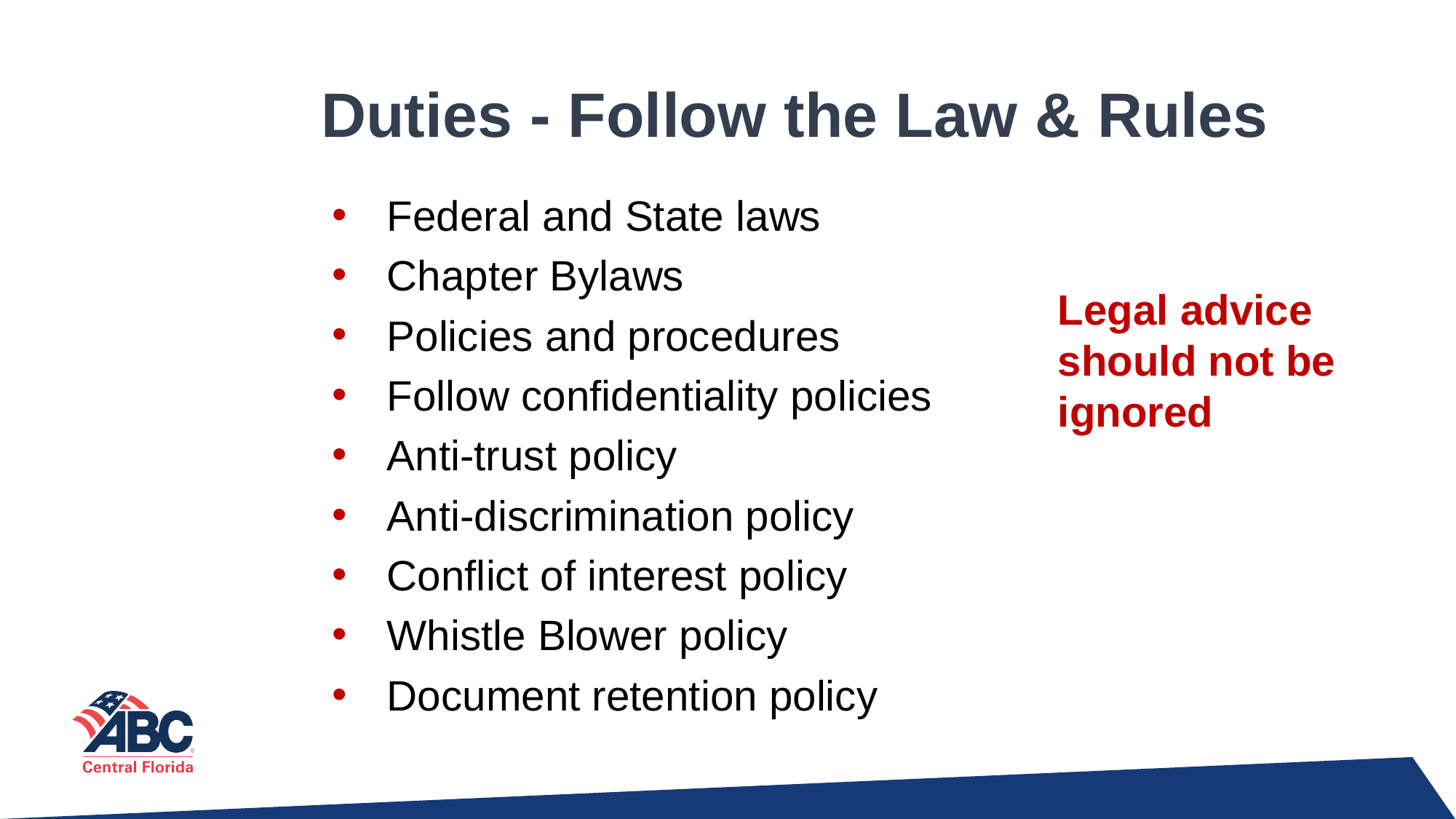

# Duties - Follow the Law & Rules
Federal and State laws
Chapter Bylaws
Policies and procedures
Follow confidentiality policies
Anti-trust policy
Anti-discrimination policy
Conflict of interest policy
Whistle Blower policy
Document retention policy

Legal advice should not be ignored